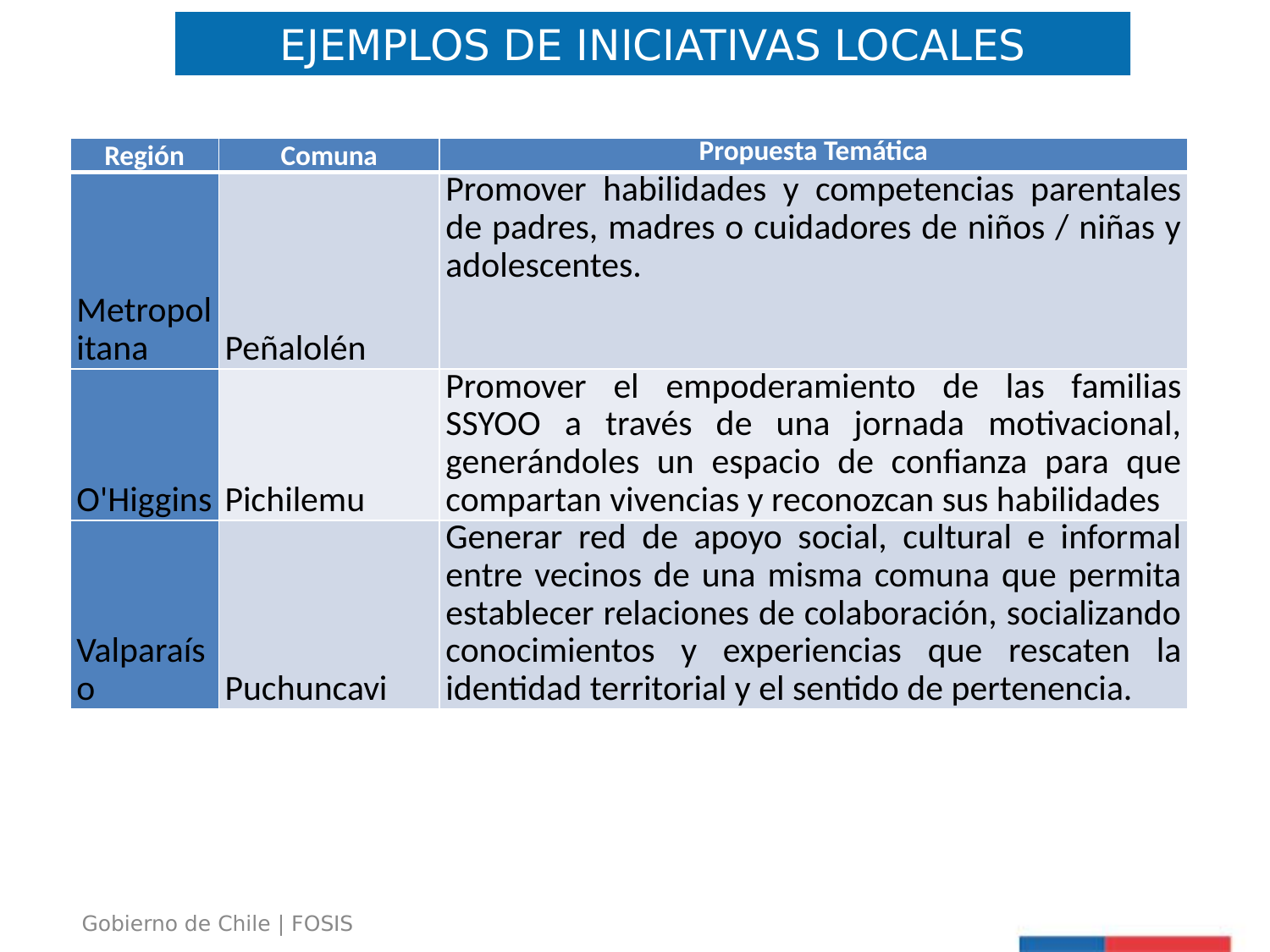

EJEMPLOS DE INICIATIVAS LOCALES
| Región | Comuna | Propuesta Temática |
| --- | --- | --- |
| Metropolitana | Peñalolén | Promover habilidades y competencias parentales de padres, madres o cuidadores de niños / niñas y adolescentes. |
| O'Higgins | Pichilemu | Promover el empoderamiento de las familias SSYOO a través de una jornada motivacional, generándoles un espacio de confianza para que compartan vivencias y reconozcan sus habilidades |
| Valparaíso | Puchuncavi | Generar red de apoyo social, cultural e informal entre vecinos de una misma comuna que permita establecer relaciones de colaboración, socializando conocimientos y experiencias que rescaten la identidad territorial y el sentido de pertenencia. |